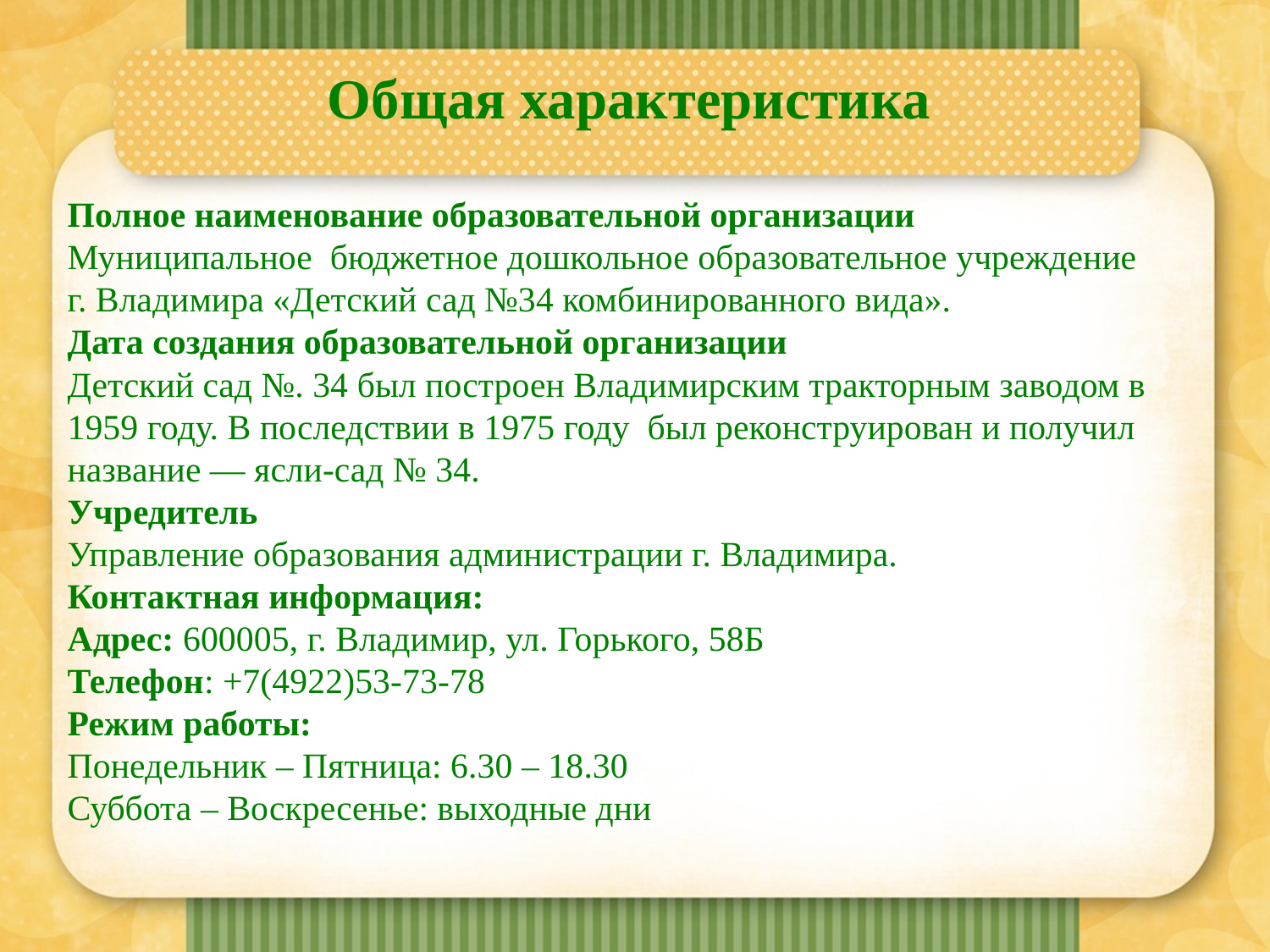

Общая характеристика
Полное наименование образовательной организации
Муниципальное  бюджетное дошкольное образовательное учреждение
г. Владимира «Детский сад №34 комбинированного вида».
Дата создания образовательной организации
Детский сад №. 34 был построен Владимирским тракторным заводом в 1959 году. В последствии в 1975 году  был реконструирован и получил название — ясли-сад № 34.
Учредитель
Управление образования администрации г. Владимира.
Контактная информация:
Адрес: 600005, г. Владимир, ул. Горького, 58Б
Телефон: +7(4922)53-73-78
Режим работы:
Понедельник – Пятница: 6.30 – 18.30
Суббота – Воскресенье: выходные дни